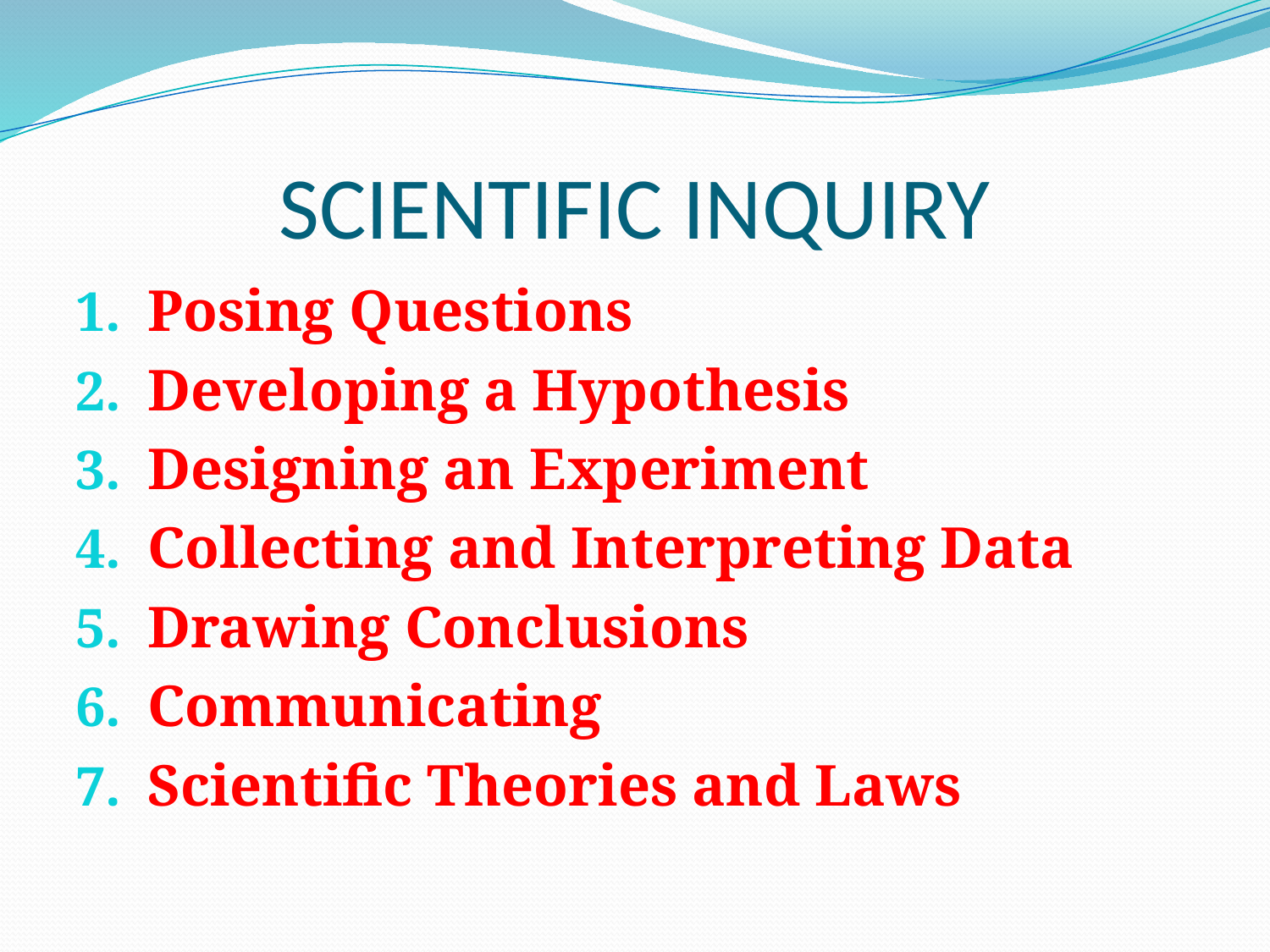

# SCIENTIFIC INQUIRY
Posing Questions
Developing a Hypothesis
Designing an Experiment
Collecting and Interpreting Data
Drawing Conclusions
Communicating
Scientific Theories and Laws